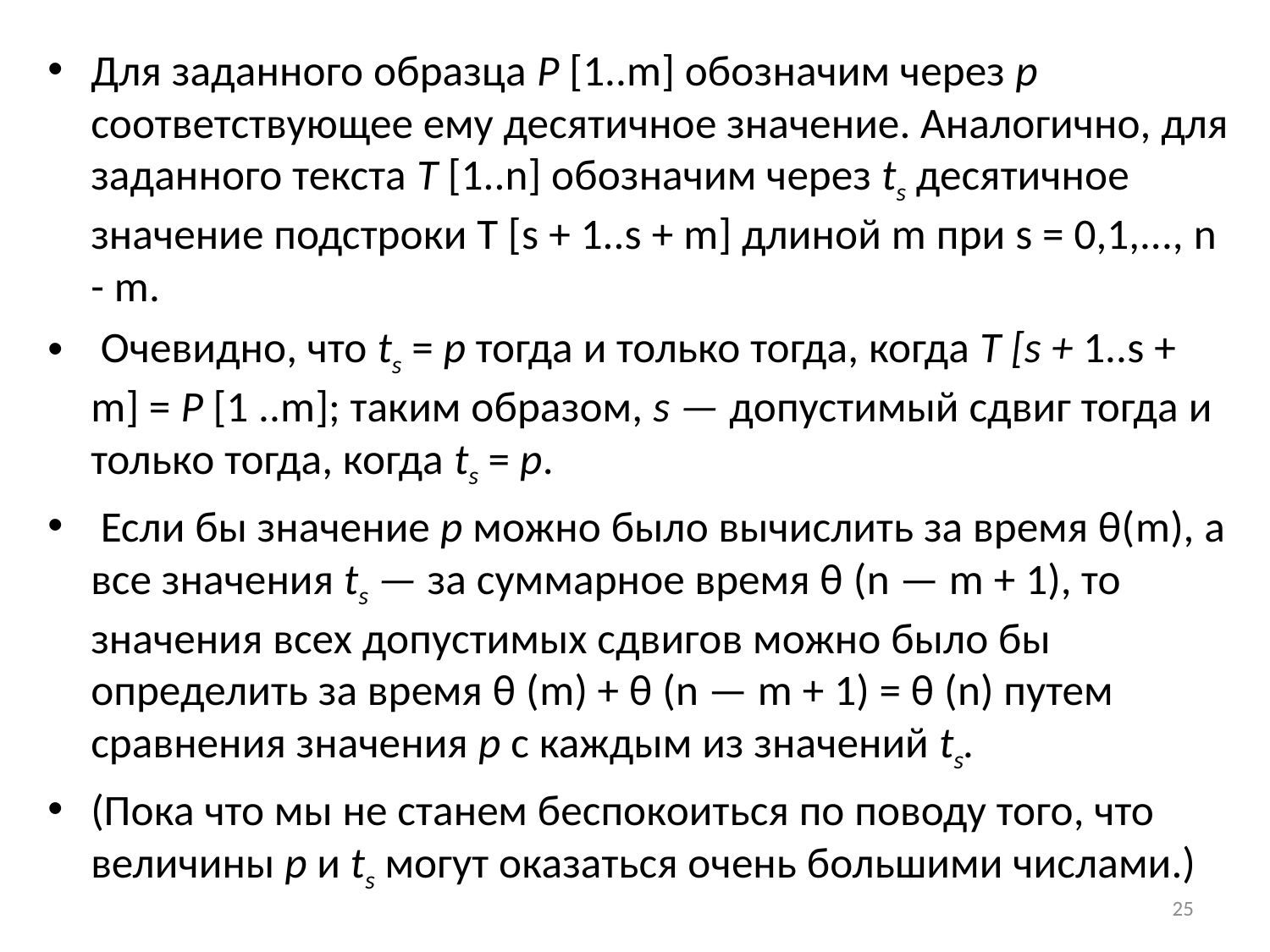

Для заданного образца Р [1..m] обозначим через р соответствующее ему десятичное значение. Аналогично, для заданного текста Т [1..n] обозначим через ts десятичное значение подстроки Т [s + 1..s + m] длиной m при s = 0,1,..., n - m.
 Очевидно, что ts = р тогда и только тогда, когда Т [s + 1..s + m] = Р [1 ..m]; таким образом, s — допустимый сдвиг тогда и только тогда, когда ts = р.
 Если бы значение р можно было вычислить за время θ(m), а все значения ts — за суммарное время θ (n — m + 1), то значения всех допустимых сдвигов можно было бы определить за время θ (m) + θ (n — m + 1) = θ (n) путем сравнения значения р с каждым из значений ts.
(Пока что мы не станем беспокоиться по поводу того, что величины р и ts могут оказаться очень большими числами.)

25